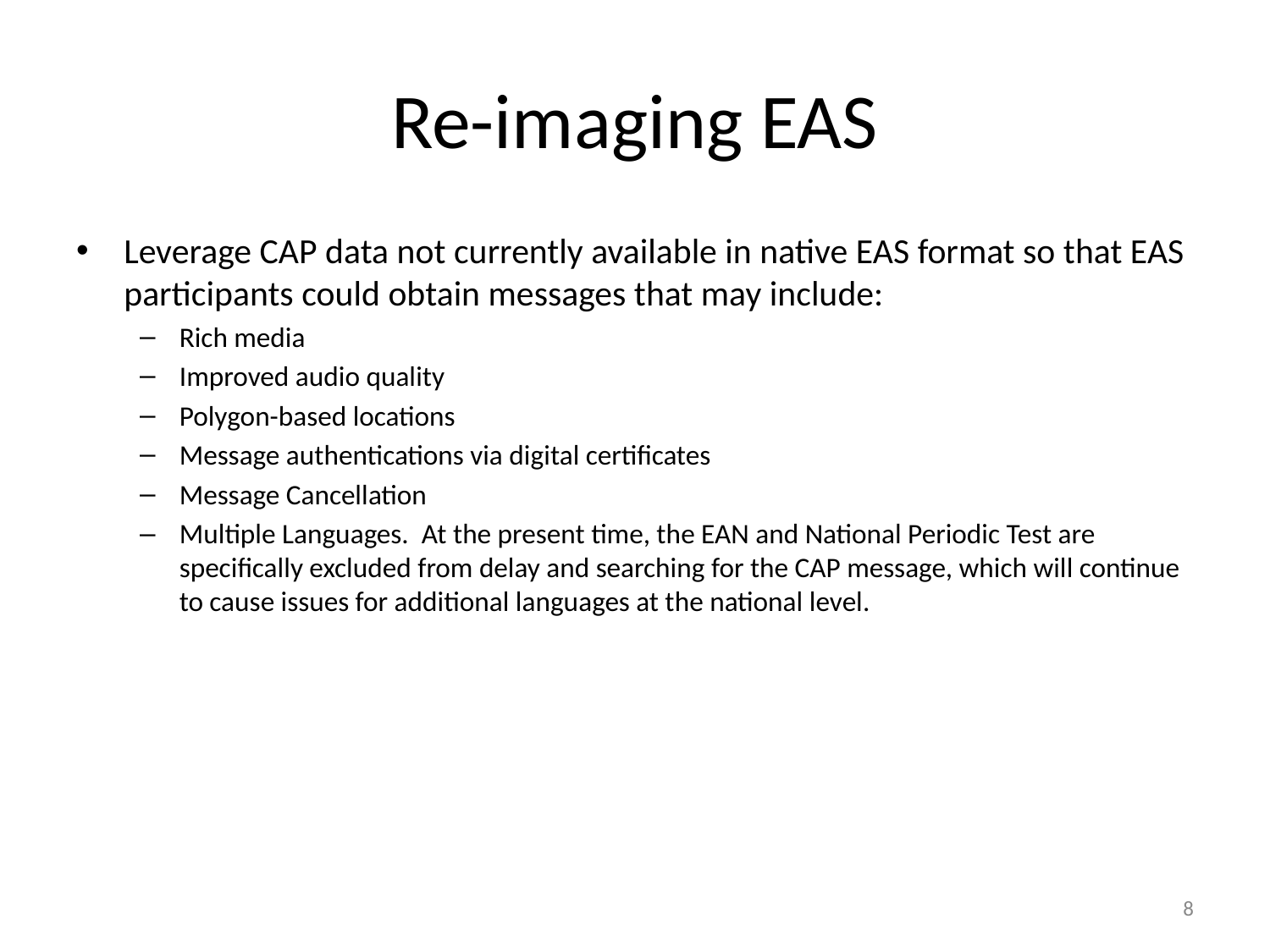

# Re-imaging EAS
Leverage CAP data not currently available in native EAS format so that EAS participants could obtain messages that may include:
Rich media
Improved audio quality
Polygon-based locations
Message authentications via digital certificates
Message Cancellation
Multiple Languages.  At the present time, the EAN and National Periodic Test are specifically excluded from delay and searching for the CAP message, which will continue to cause issues for additional languages at the national level.
8